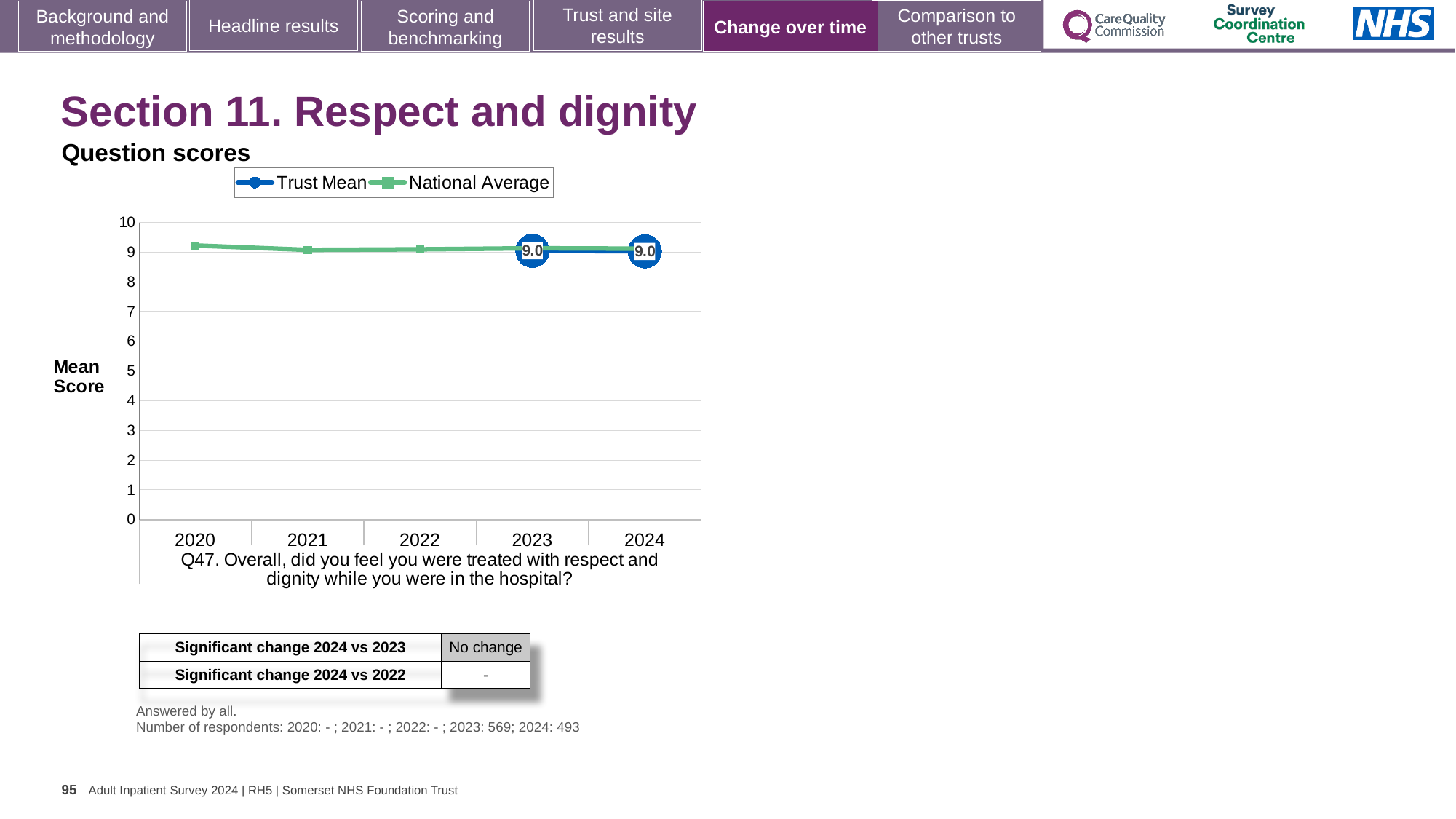

# Section 11. Respect and dignity
Question scores

### Chart

| Category | Trust Mean | National Average |
|---|---|---|
| 2020 | None | 9.22563832544189 |
| 2021 | None | 9.077752427955454 |
| 2022 | None | 9.096250993167953 |
| 2023 | 9.048725075843238 | 9.133040602481548 |
| 2024 | 9.027839212769617 | 9.118420121476923 |
| Significant change 2024 vs 2023 | No change |
| --- | --- |
| Significant change 2024 vs 2022 | - |
Answered by all.
Number of respondents: 2020: - ; 2021: - ; 2022: - ; 2023: 569; 2024: 493
95